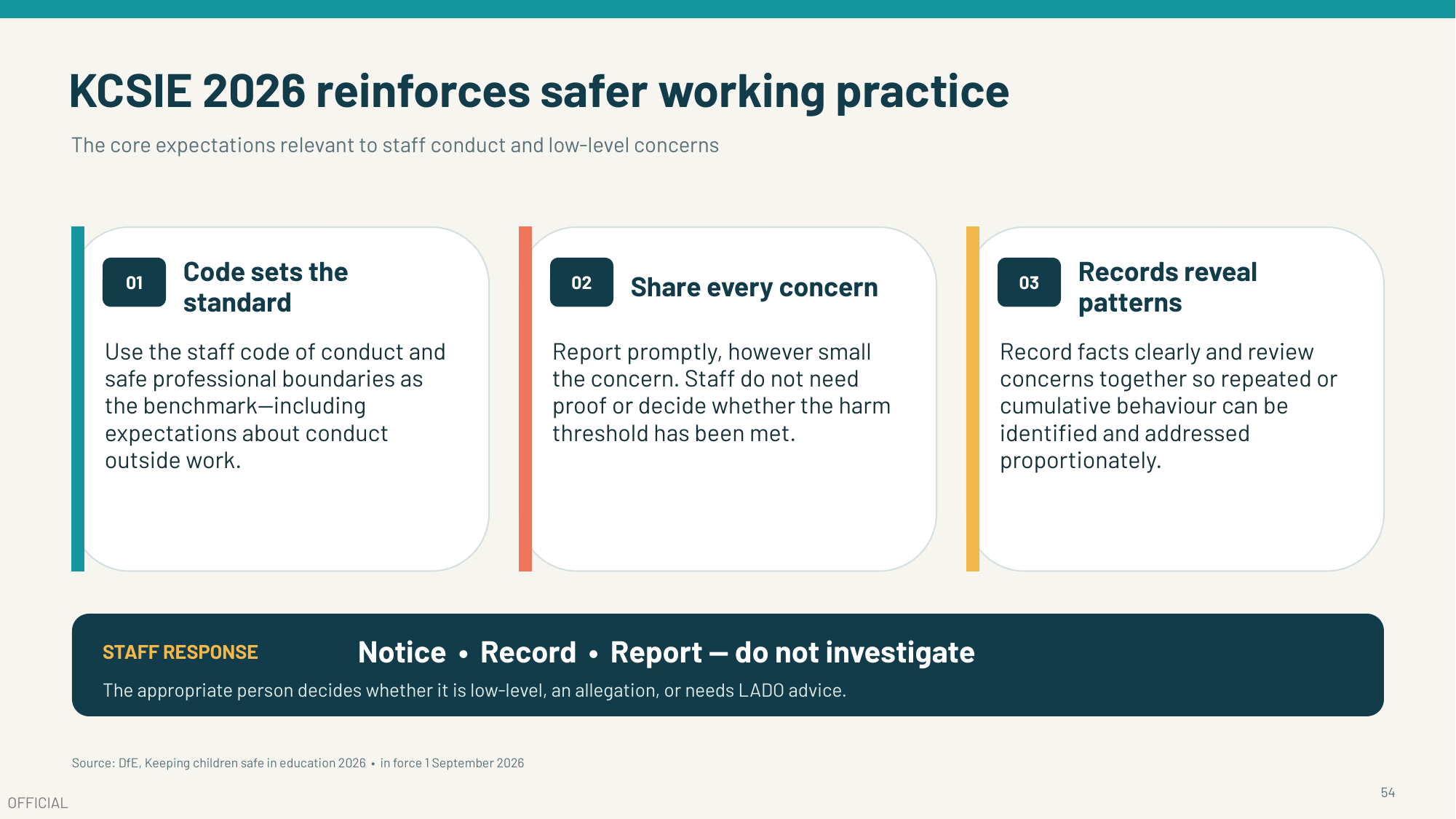

KCSIE 2026 reinforces safer working practice
The core expectations relevant to staff conduct and low-level concerns

Code sets the standard
Share every concern
Records reveal patterns
01
02
03
Use the staff code of conduct and safe professional boundaries as the benchmark—including expectations about conduct outside work.
Report promptly, however small the concern. Staff do not need proof or decide whether the harm threshold has been met.
Record facts clearly and review concerns together so repeated or cumulative behaviour can be identified and addressed proportionately.

Notice  •  Record  •  Report — do not investigate
STAFF RESPONSE
The appropriate person decides whether it is low-level, an allegation, or needs LADO advice.
Source: DfE, Keeping children safe in education 2026  •  in force 1 September 2026
54